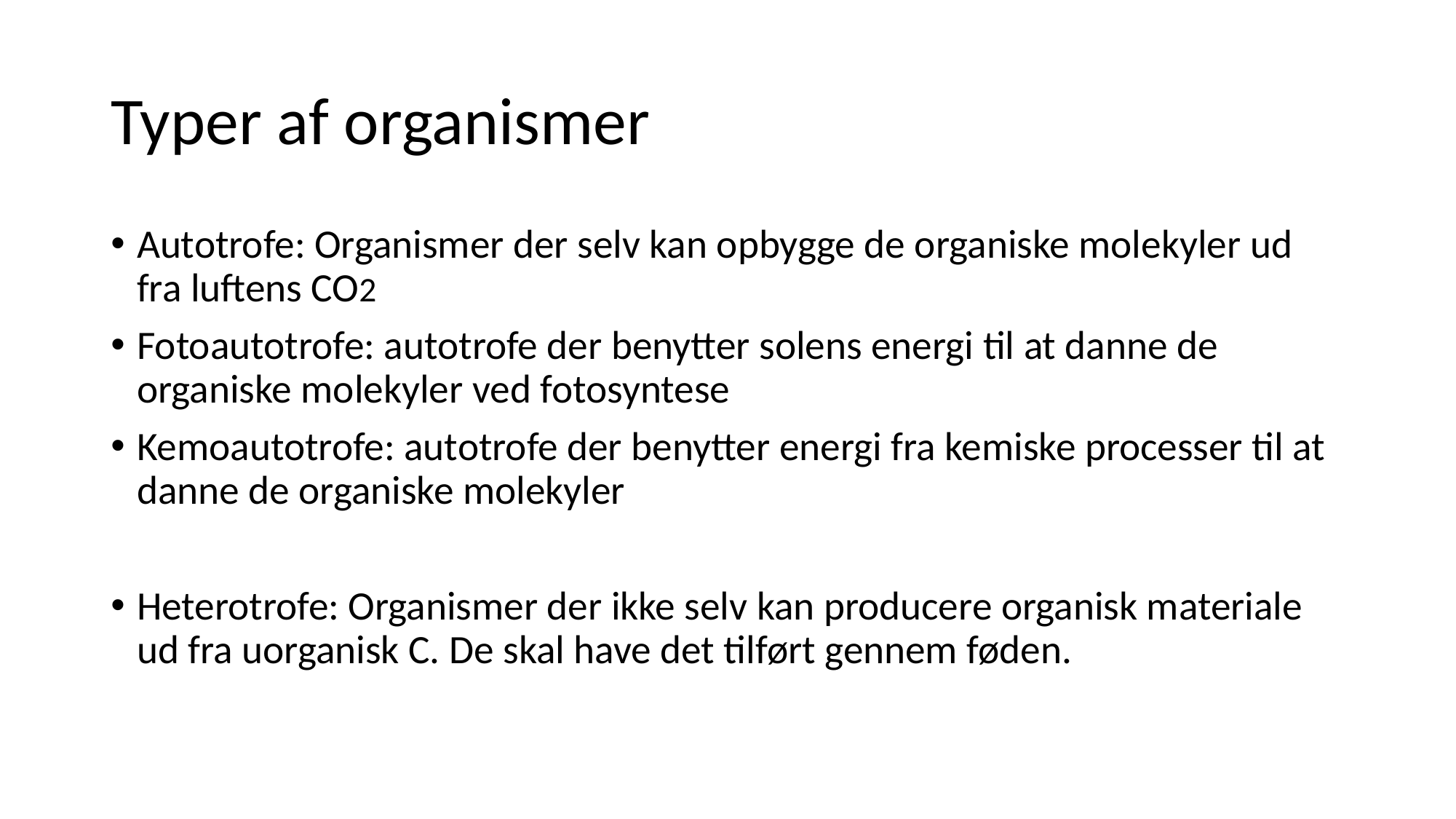

# Typer af organismer
Autotrofe: Organismer der selv kan opbygge de organiske molekyler ud fra luftens CO2
Fotoautotrofe: autotrofe der benytter solens energi til at danne de organiske molekyler ved fotosyntese
Kemoautotrofe: autotrofe der benytter energi fra kemiske processer til at danne de organiske molekyler

Heterotrofe: Organismer der ikke selv kan producere organisk materiale ud fra uorganisk C. De skal have det tilført gennem føden.